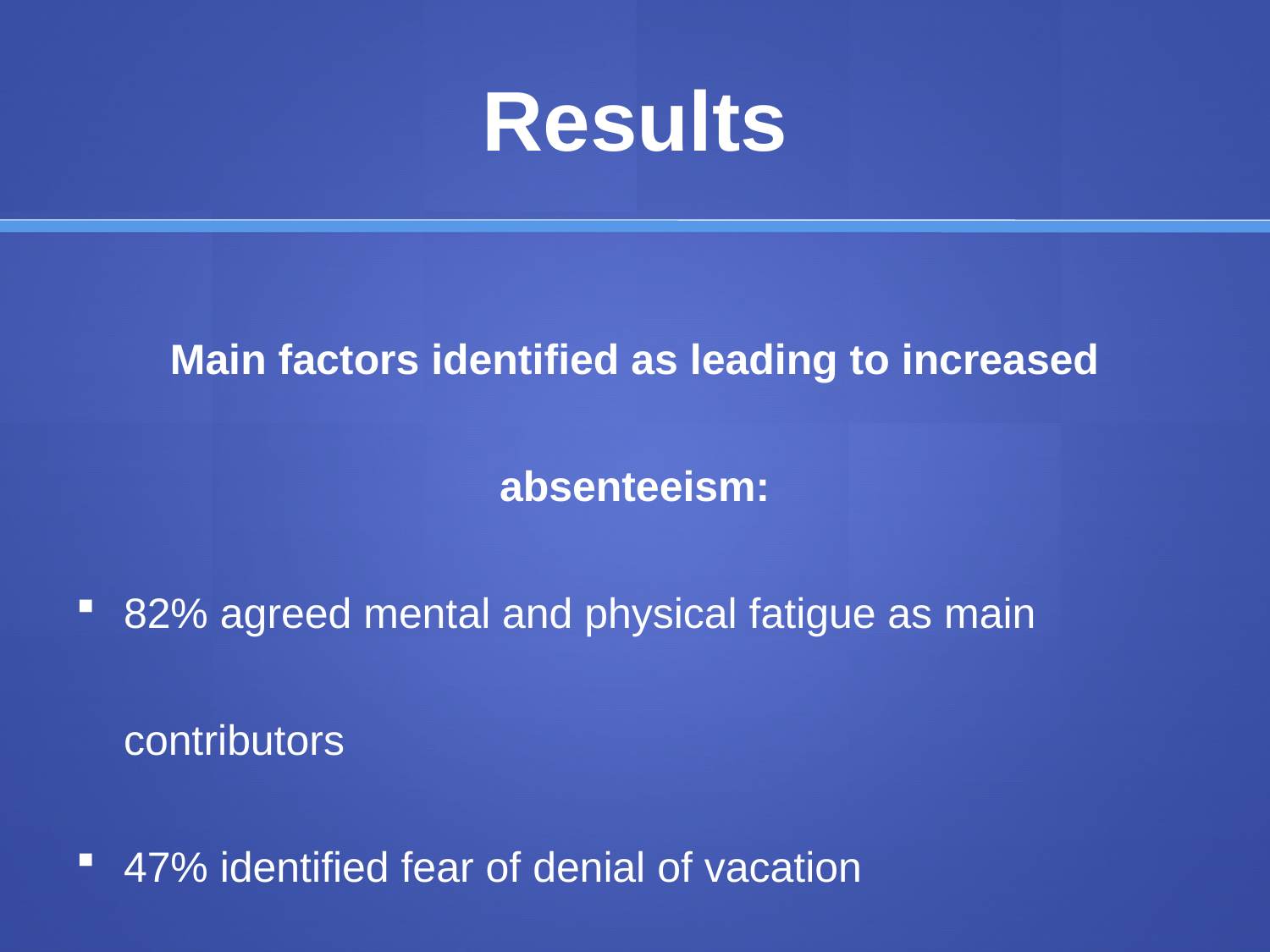

# Results
Main factors identified as leading to increased absenteeism:
82% agreed mental and physical fatigue as main contributors
47% identified fear of denial of vacation
41% identified co-workers